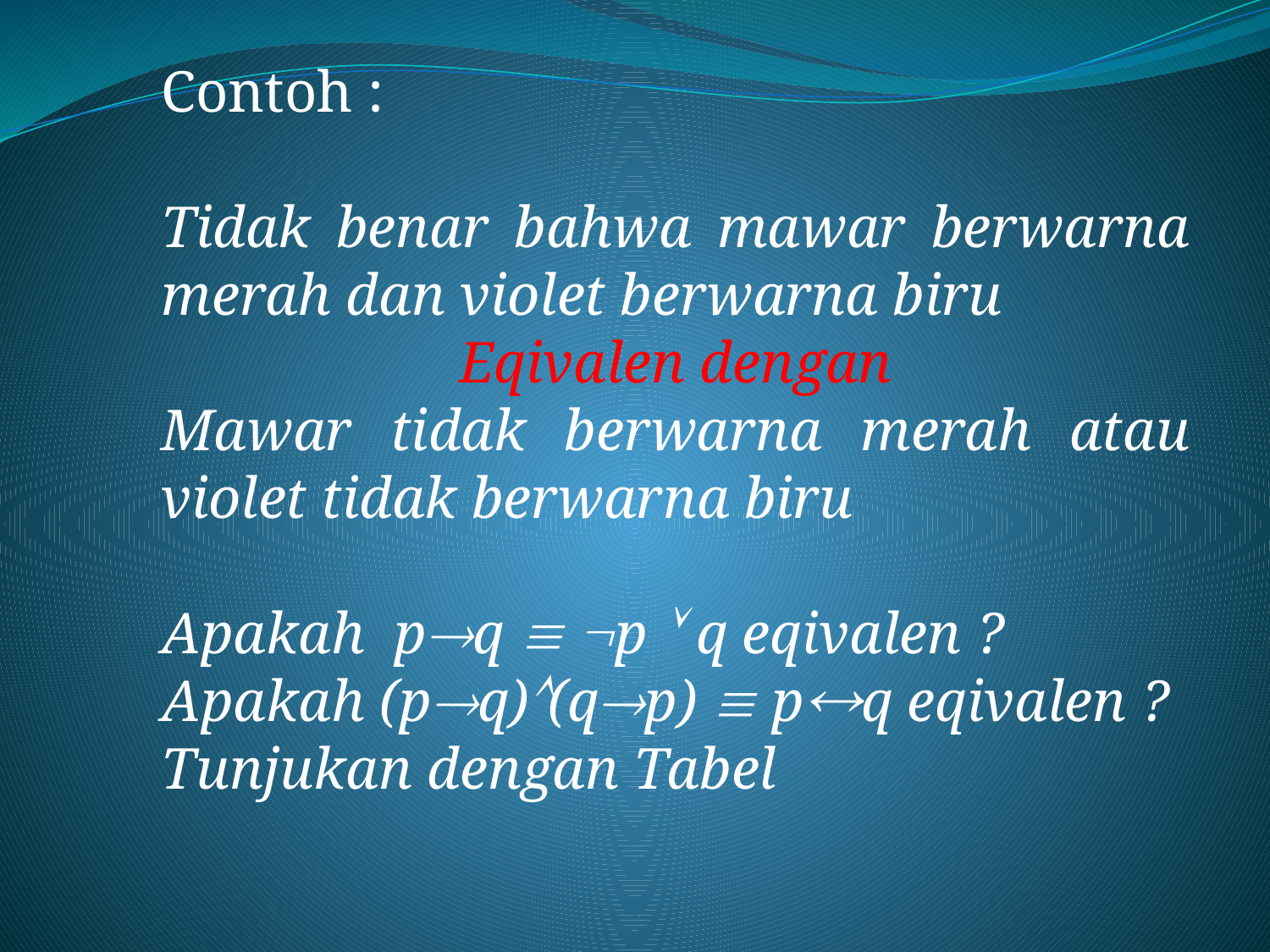

Contoh :

Tidak benar bahwa mawar berwarna merah dan violet berwarna biru
Eqivalen dengan
Mawar tidak berwarna merah atau violet tidak berwarna biru

Apakah  p→q ≡ ¬p ∨ q eqivalen ?
Apakah (p→q)∧(q→p) ≡ p↔q eqivalen ?
Tunjukan dengan Tabel